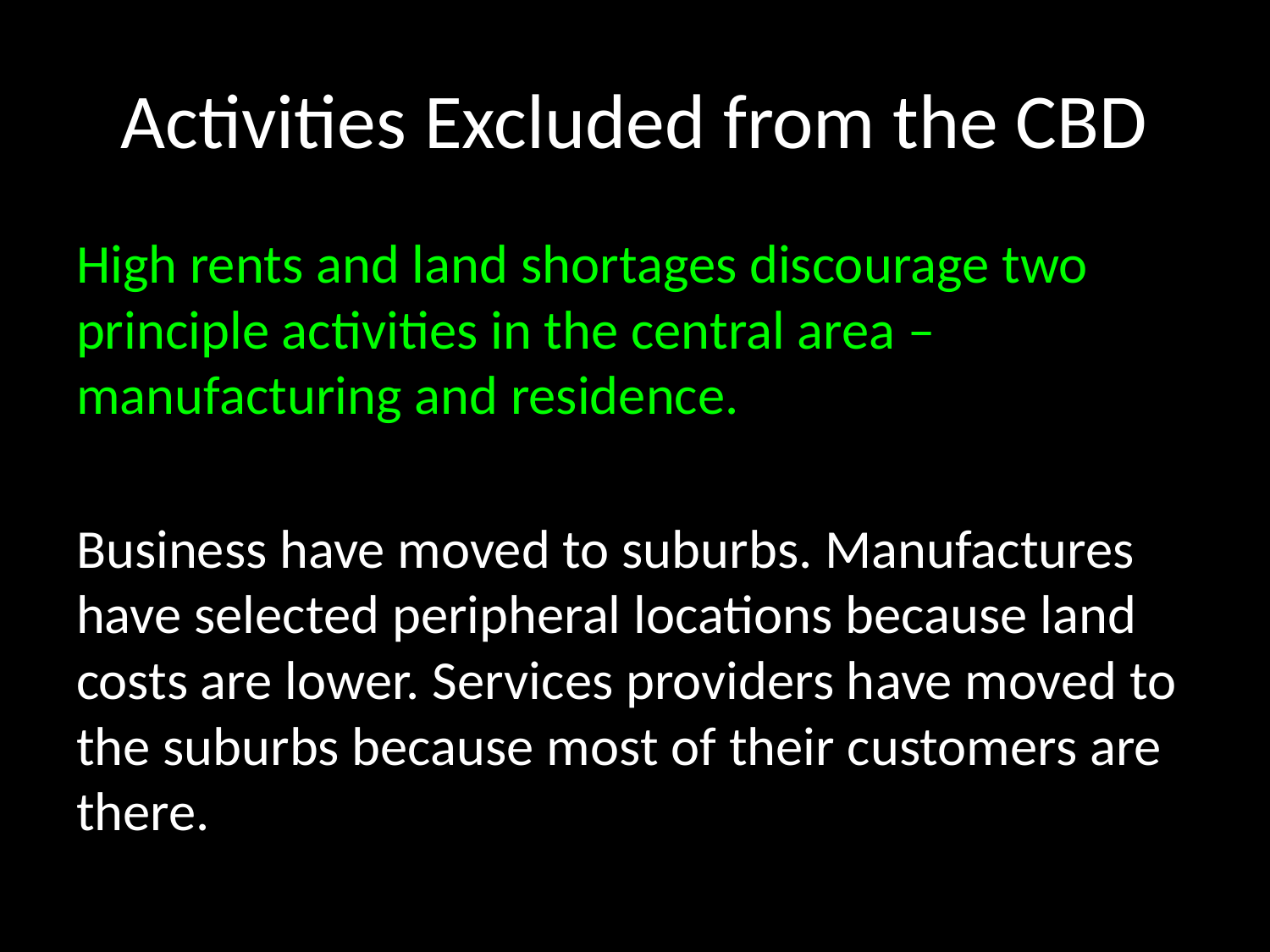

# Activities Excluded from the CBD
High rents and land shortages discourage two principle activities in the central area – manufacturing and residence.

Business have moved to suburbs. Manufactures have selected peripheral locations because land costs are lower. Services providers have moved to the suburbs because most of their customers are there.